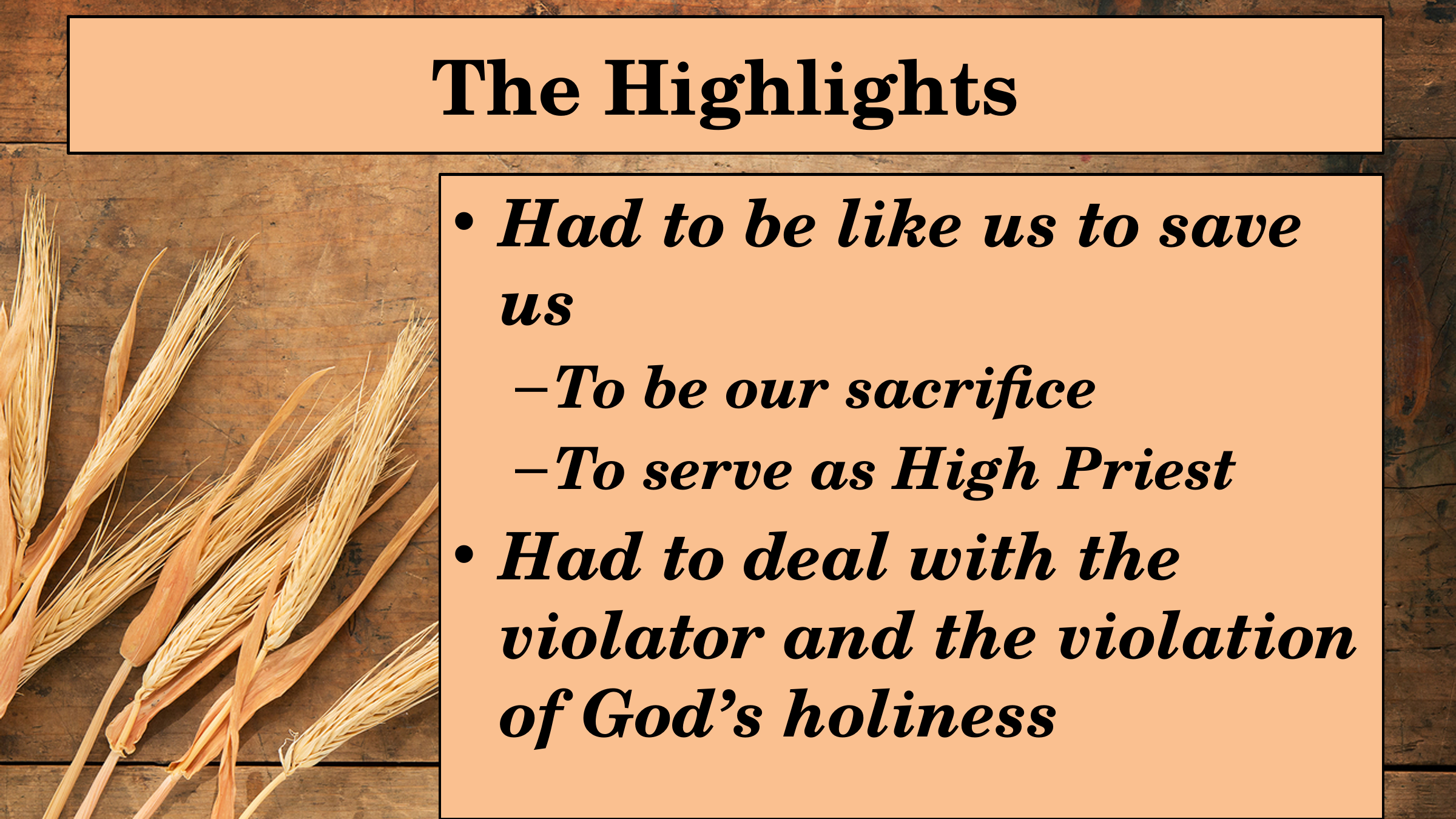

# The Highlights
Had to be like us to save us
To be our sacrifice
To serve as High Priest
Had to deal with the violator and the violation of God’s holiness